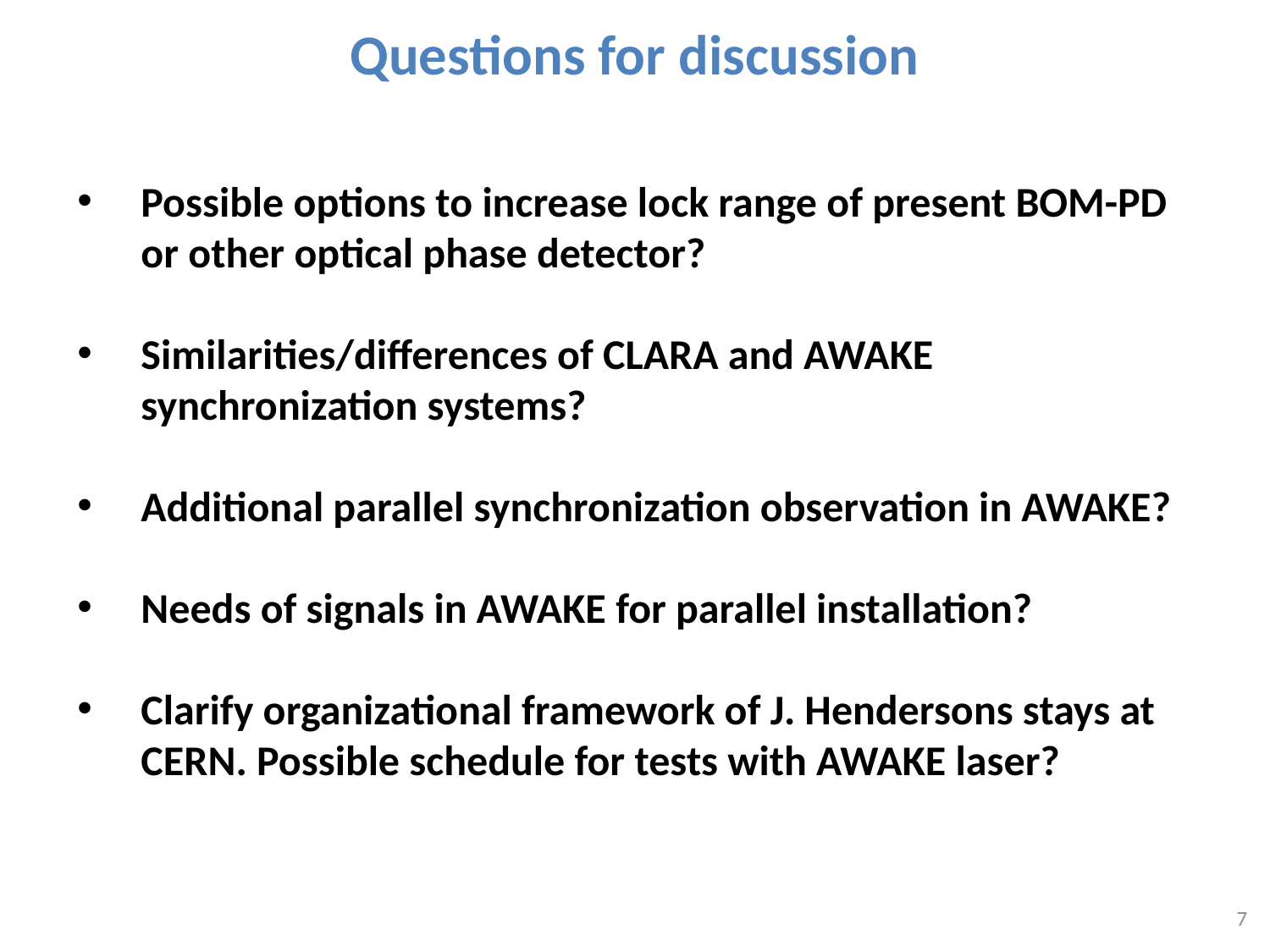

# Questions for discussion

Possible options to increase lock range of present BOM-PD or other optical phase detector?

Similarities/differences of CLARA and AWAKE synchronization systems?

Additional parallel synchronization observation in AWAKE?

Needs of signals in AWAKE for parallel installation?

Clarify organizational framework of J. Hendersons stays at CERN. Possible schedule for tests with AWAKE laser?
7